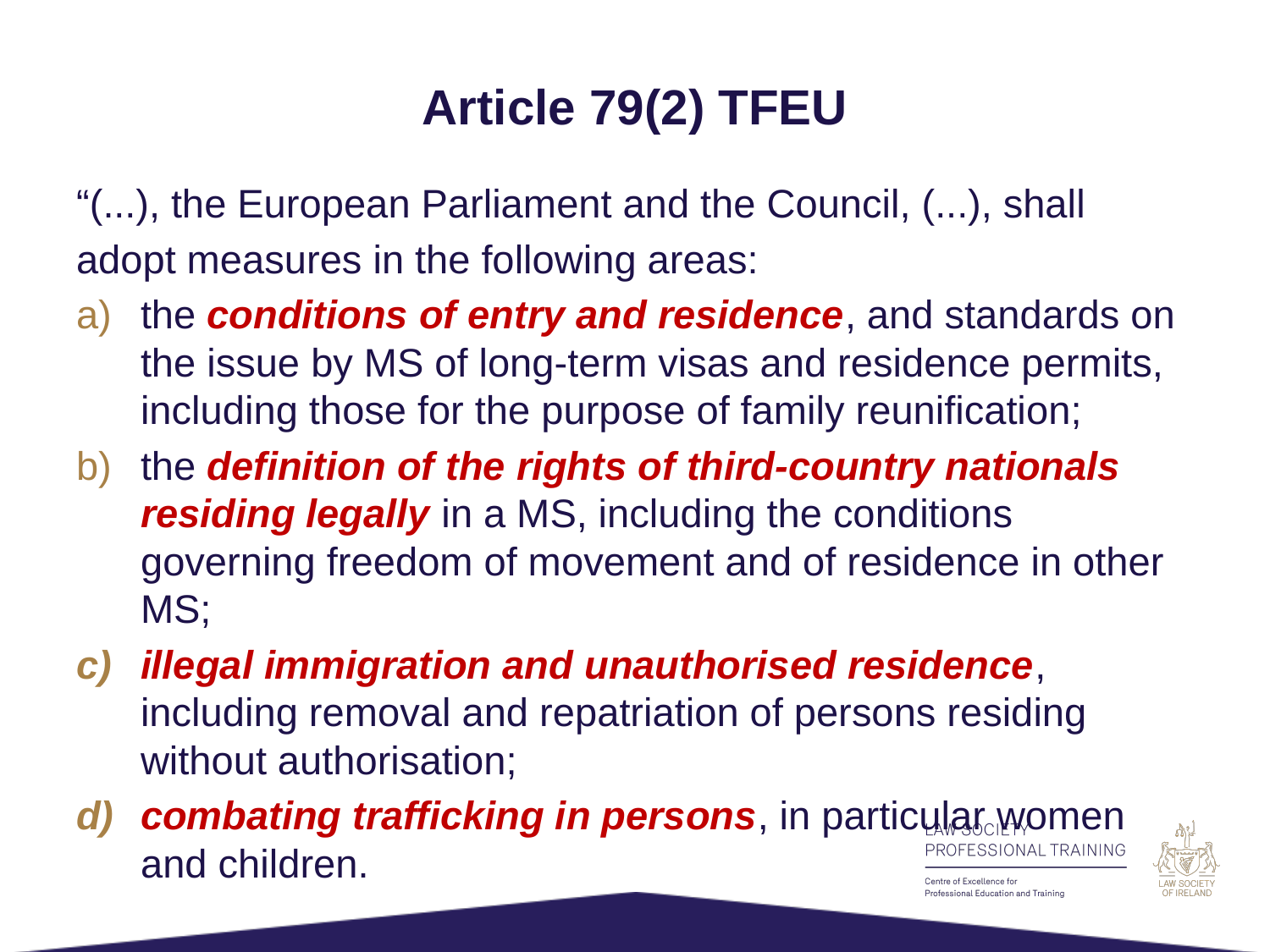

# Article 79(2) TFEU
“(...), the European Parliament and the Council, (...), shall
adopt measures in the following areas:
the conditions of entry and residence, and standards on the issue by MS of long-term visas and residence permits, including those for the purpose of family reunification;
the definition of the rights of third-country nationals residing legally in a MS, including the conditions governing freedom of movement and of residence in other MS;
illegal immigration and unauthorised residence, including removal and repatriation of persons residing without authorisation;
combating trafficking in persons, in particular women and children.